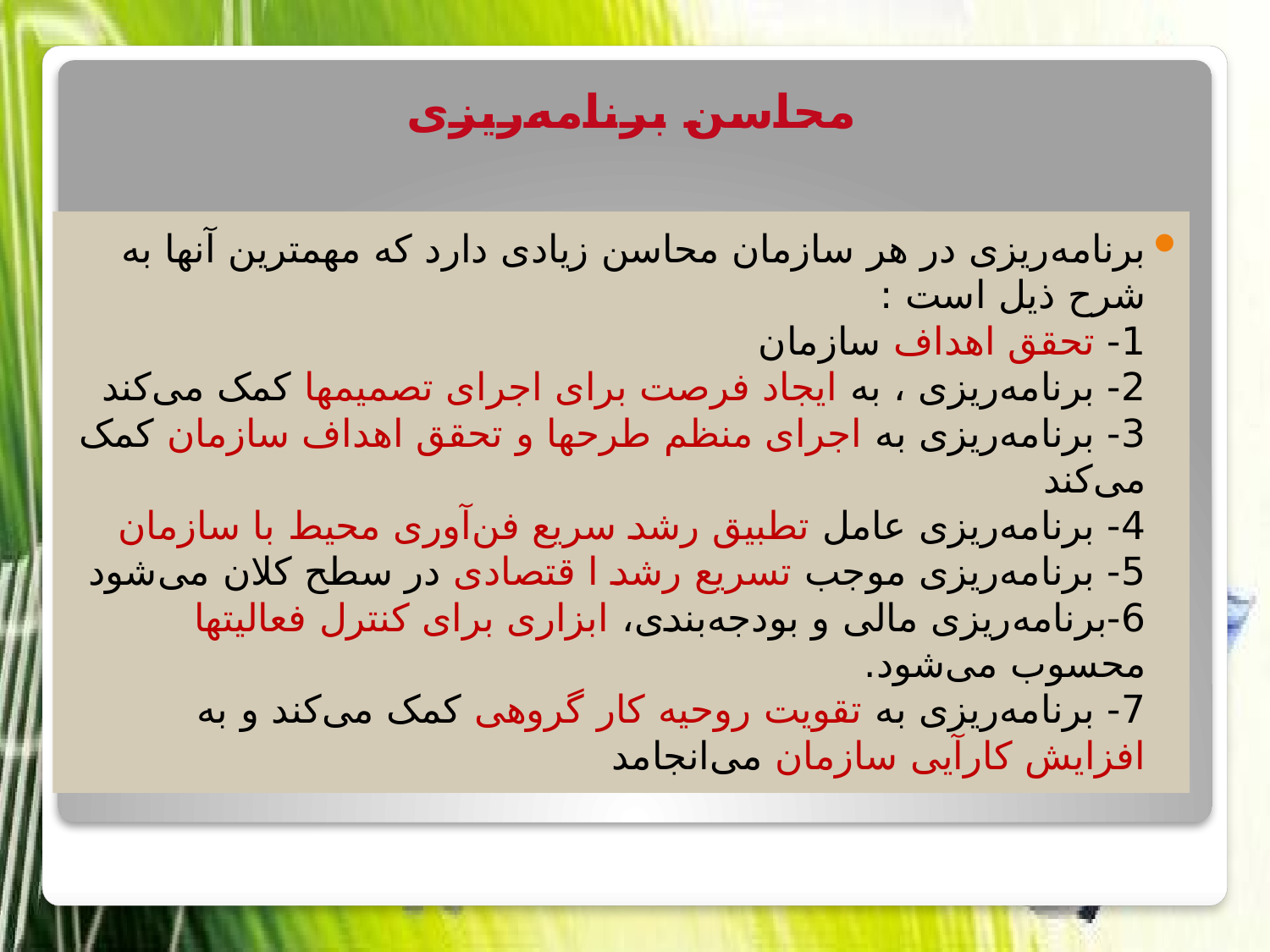

# محاسن برنامه‌ریزی
برنامه‌ریزی در هر سازمان محاسن زیادی دارد که مهمترین آنها به شرح ذیل است :
1- تحقق اهداف سازمان
2- برنامه‌ریزی ، به ایجاد فرصت برای اجرای تصمیمها کمک می‌کند
3- برنامه‌ریزی به اجرای منظم طرحها و تحقق اهداف سازمان کمک می‌کند
4- برنامه‌ریزی عامل تطبیق رشد سریع فن‌‌آوری محیط با سازمان
5- برنامه‌ریزی موجب تسریع رشد ا قتصادی در سطح کلان می‌شود
6-برنامه‌ریزی مالی و بودجه‌بندی، ابزاری برای کنترل فعالیتها محسوب می‌شود.
7- برنامه‌ریزی به تقویت روحیه کار گروهی کمک می‌کند و به افزایش کارآیی سازمان می‌انجامد